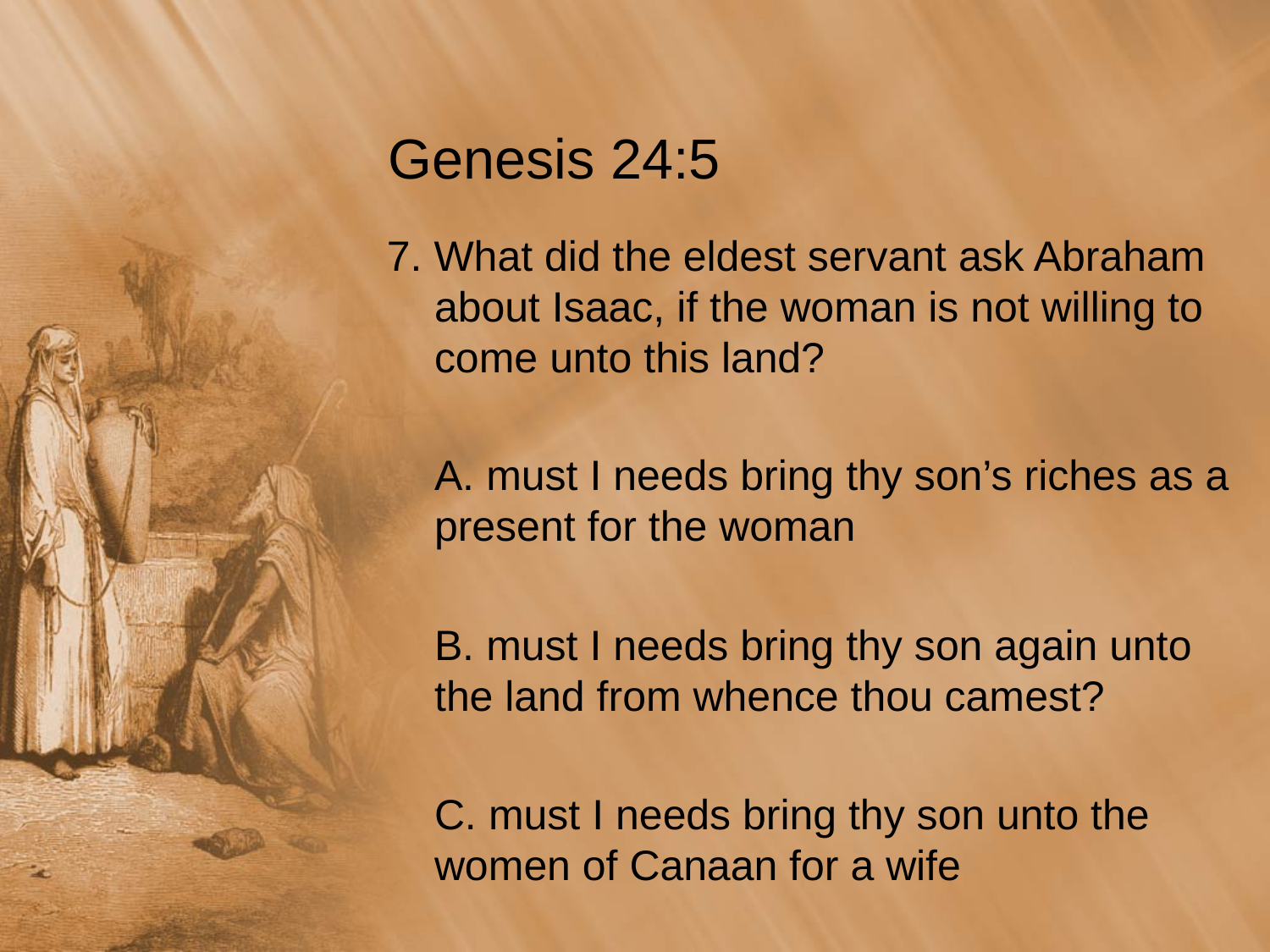

# Genesis 24:5
7. What did the eldest servant ask Abraham about Isaac, if the woman is not willing to come unto this land?

	A. must I needs bring thy son’s riches as a present for the woman

	B. must I needs bring thy son again unto the land from whence thou camest?

	C. must I needs bring thy son unto the women of Canaan for a wife